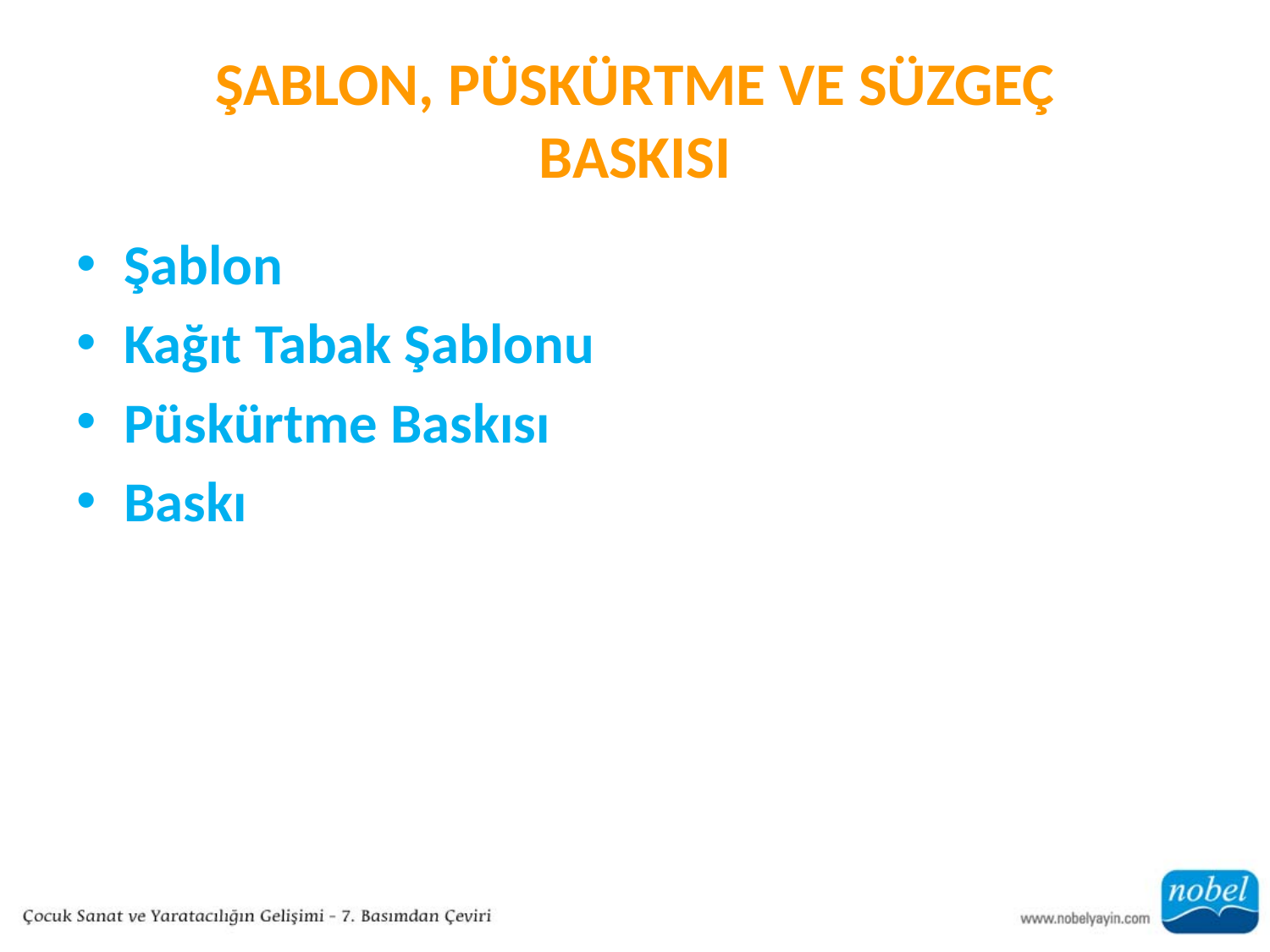

# ŞABLON, PÜSKÜRTME VE SÜZGEÇ BASKISI
Şablon
Kağıt Tabak Şablonu
Püskürtme Baskısı
Baskı